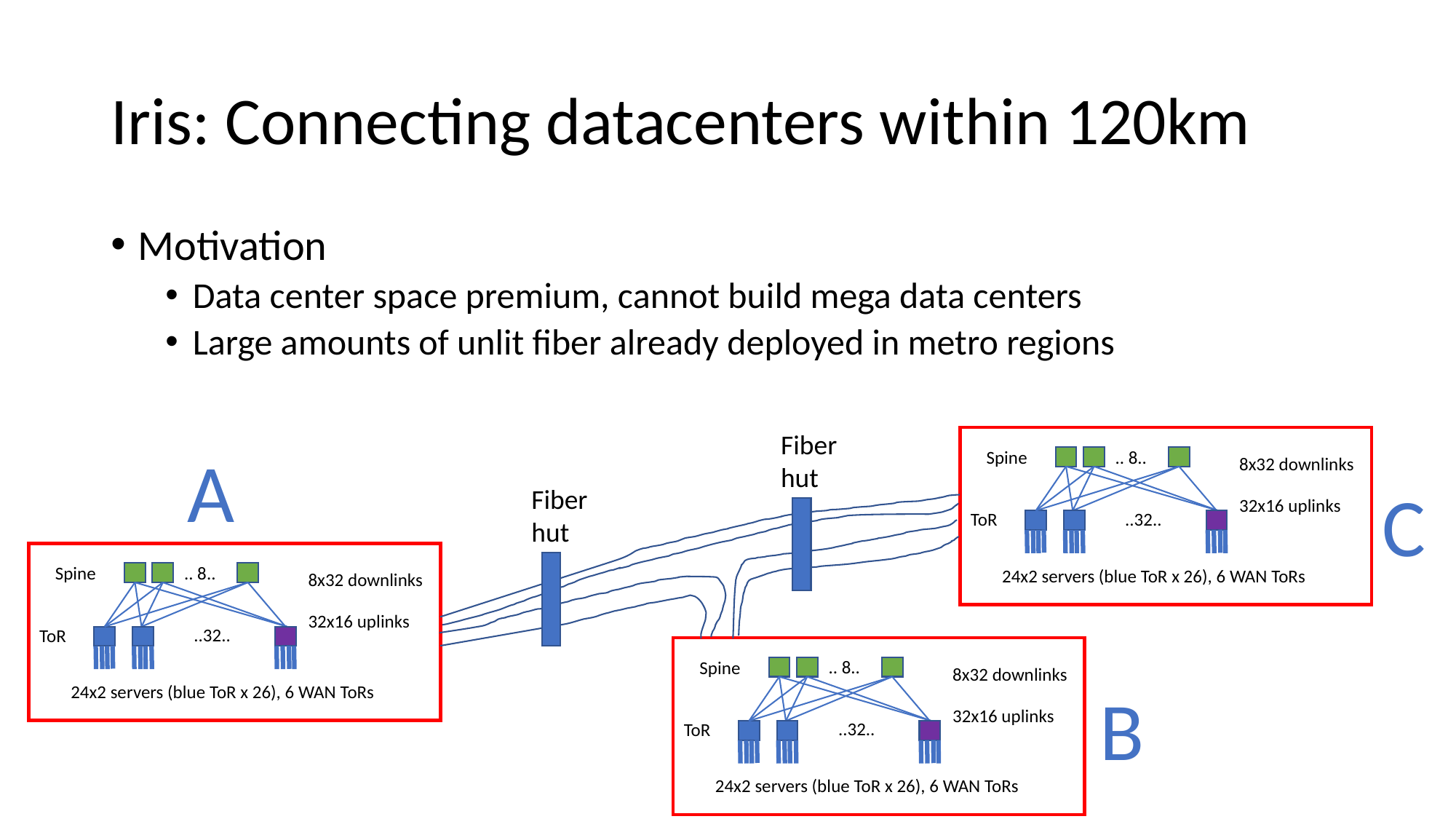

# Iris: Connecting datacenters within 120km
Motivation
Data center space premium, cannot build mega data centers
Large amounts of unlit fiber already deployed in metro regions
Fiber hut

A
.. 8..
Spine

8x32 downlinks
C
Fiber hut
32x16 uplinks

..32..
ToR

.. 8..
Spine
24x2 servers (blue ToR x 26), 6 WAN ToRs

8x32 downlinks

32x16 uplinks
..32..
ToR

.. 8..
Spine

8x32 downlinks
B
24x2 servers (blue ToR x 26), 6 WAN ToRs
32x16 uplinks
..32..
ToR

24x2 servers (blue ToR x 26), 6 WAN ToRs